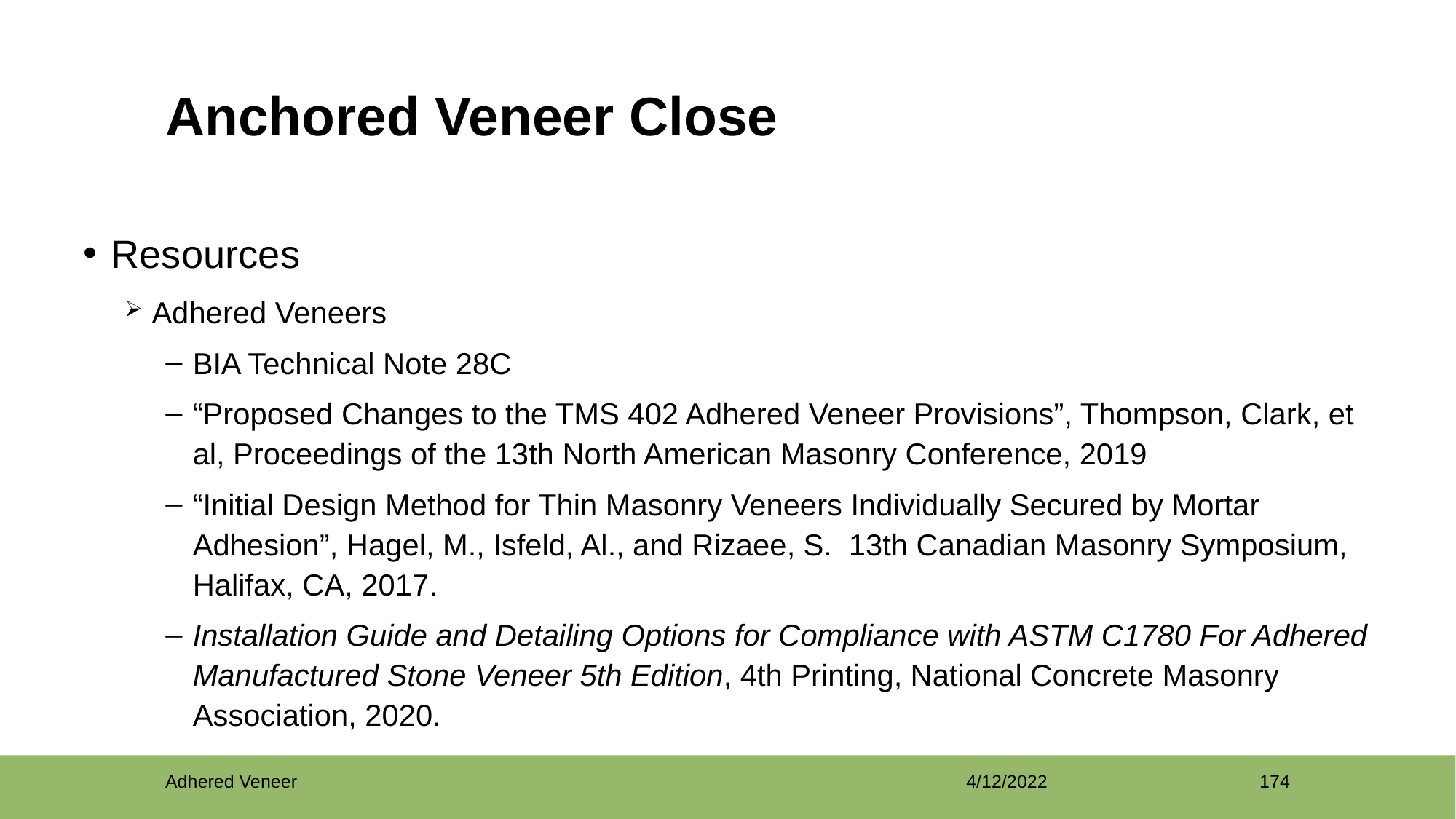

# Anchored Veneer Close
Resources
Adhered Veneers
BIA Technical Note 28C
“Proposed Changes to the TMS 402 Adhered Veneer Provisions”, Thompson, Clark, et al, Proceedings of the 13th North American Masonry Conference, 2019
“Initial Design Method for Thin Masonry Veneers Individually Secured by Mortar Adhesion”, Hagel, M., Isfeld, Al., and Rizaee, S.  13th Canadian Masonry Symposium, Halifax, CA, 2017.
Installation Guide and Detailing Options for Compliance with ASTM C1780 For Adhered Manufactured Stone Veneer 5th Edition, 4th Printing, National Concrete Masonry Association, 2020.
Adhered Veneer
4/12/2022
174